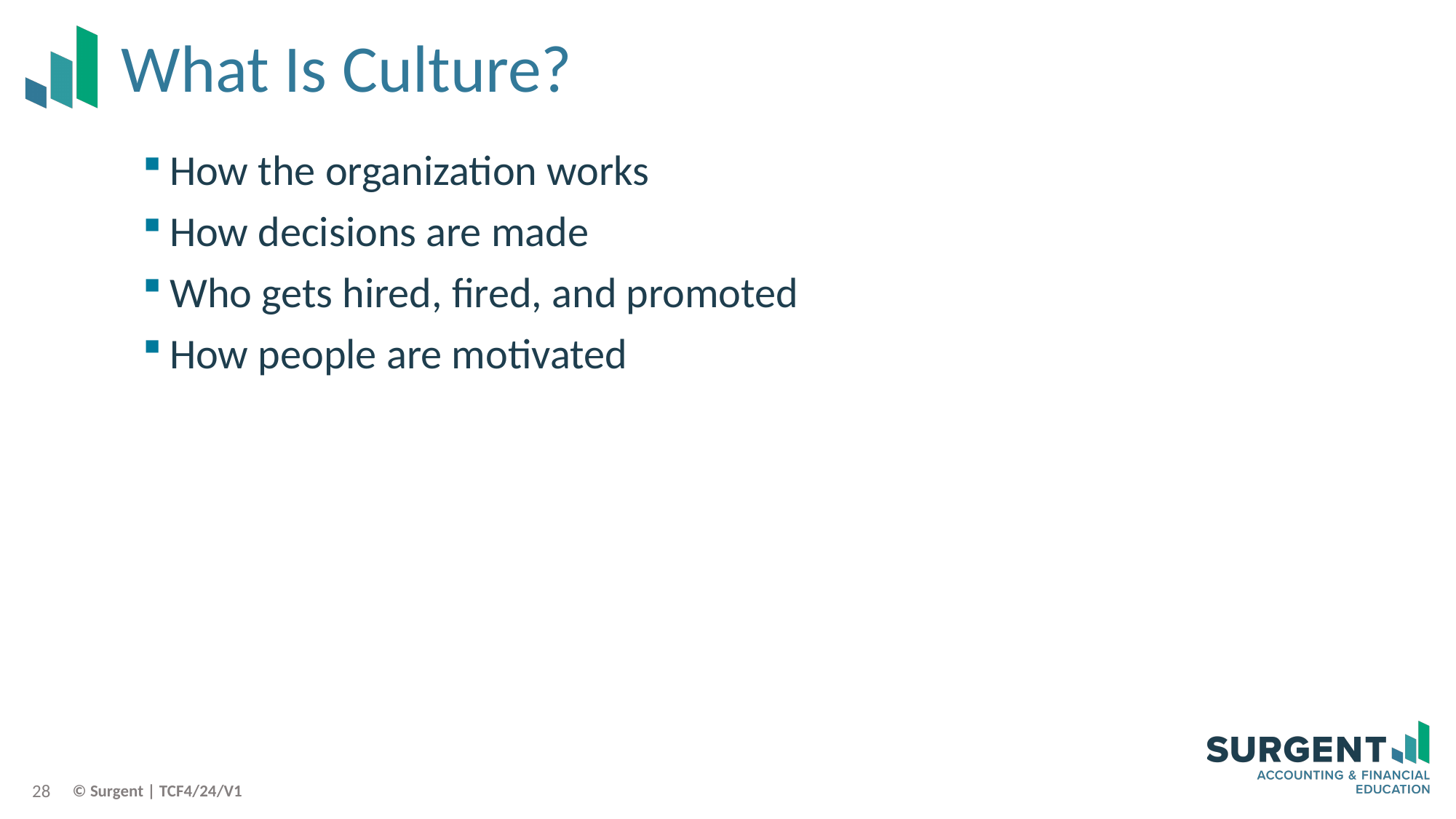

# What Is Culture?
How the organization works
How decisions are made
Who gets hired, fired, and promoted
How people are motivated

28
© Surgent | TCF4/24/V1